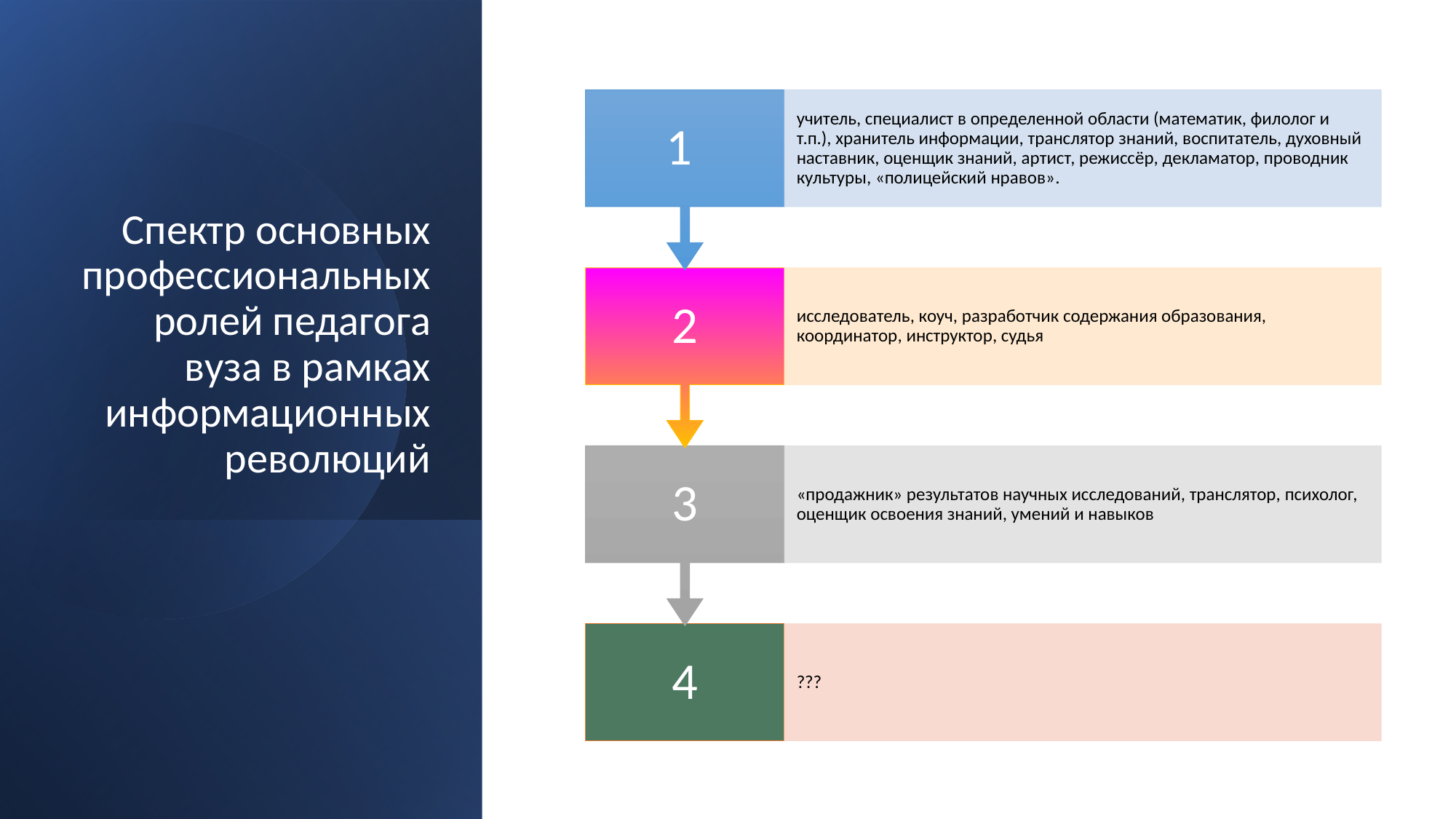

4
???
3
«продажник» результатов научных исследований, транслятор, психолог, оценщик освоения знаний, умений и навыков
2
исследователь, коуч, разработчик содержания образования, координатор, инструктор, судья
1
учитель, специалист в определенной области (математик, филолог и т.п.), хранитель информации, транслятор знаний, воспитатель, духовный наставник, оценщик знаний, артист, режиссёр, декламатор, проводник культуры, «полицейский нравов».

# Спектр основных профессиональных ролей педагога вуза в рамках информационных революций